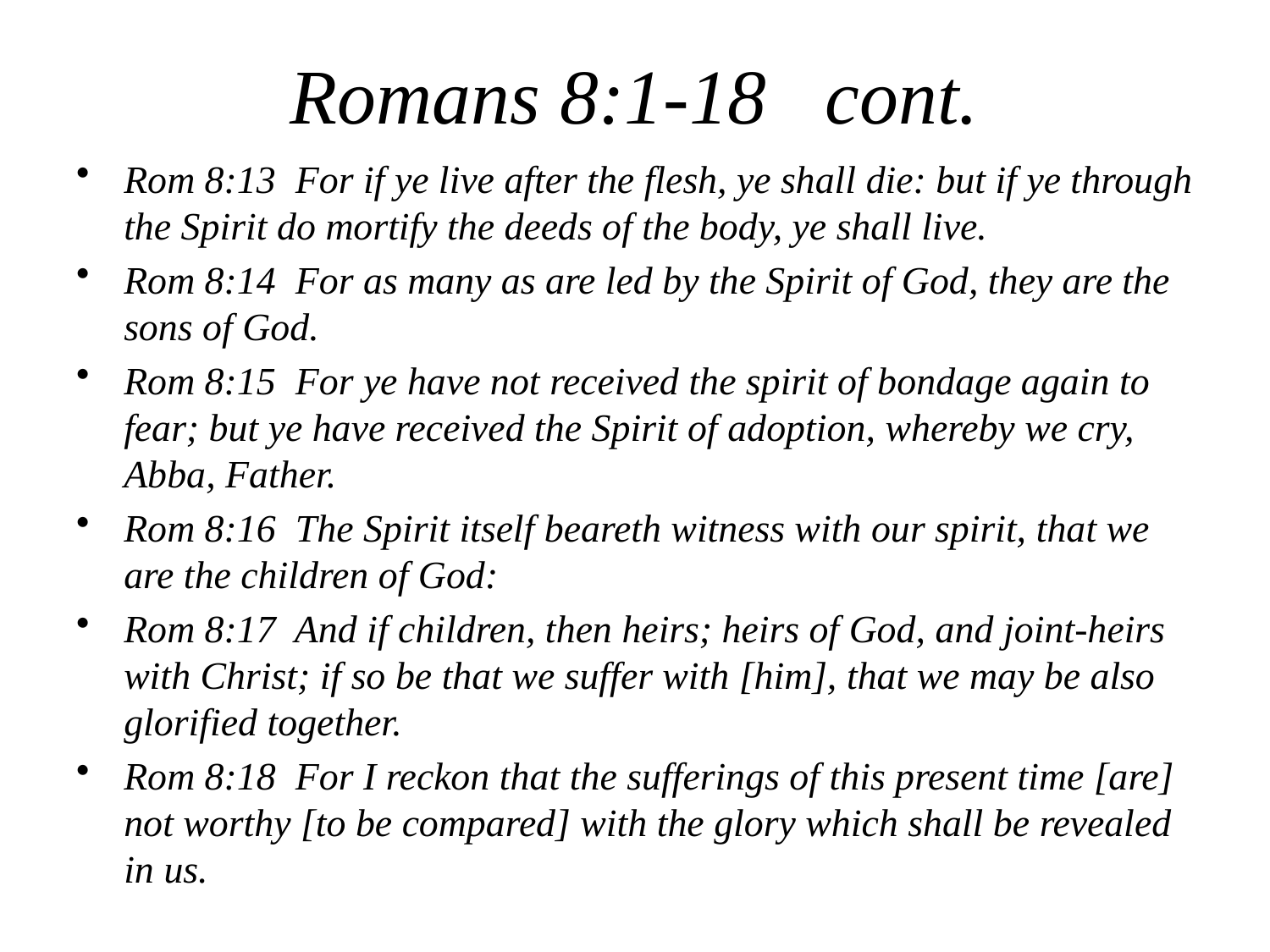

# Romans 8:1-18   cont.
Rom 8:13  For if ye live after the flesh, ye shall die: but if ye through the Spirit do mortify the deeds of the body, ye shall live.
Rom 8:14  For as many as are led by the Spirit of God, they are the sons of God.
Rom 8:15  For ye have not received the spirit of bondage again to fear; but ye have received the Spirit of adoption, whereby we cry, Abba, Father.
Rom 8:16  The Spirit itself beareth witness with our spirit, that we are the children of God:
Rom 8:17  And if children, then heirs; heirs of God, and joint-heirs with Christ; if so be that we suffer with [him], that we may be also glorified together.
Rom 8:18  For I reckon that the sufferings of this present time [are] not worthy [to be compared] with the glory which shall be revealed in us.